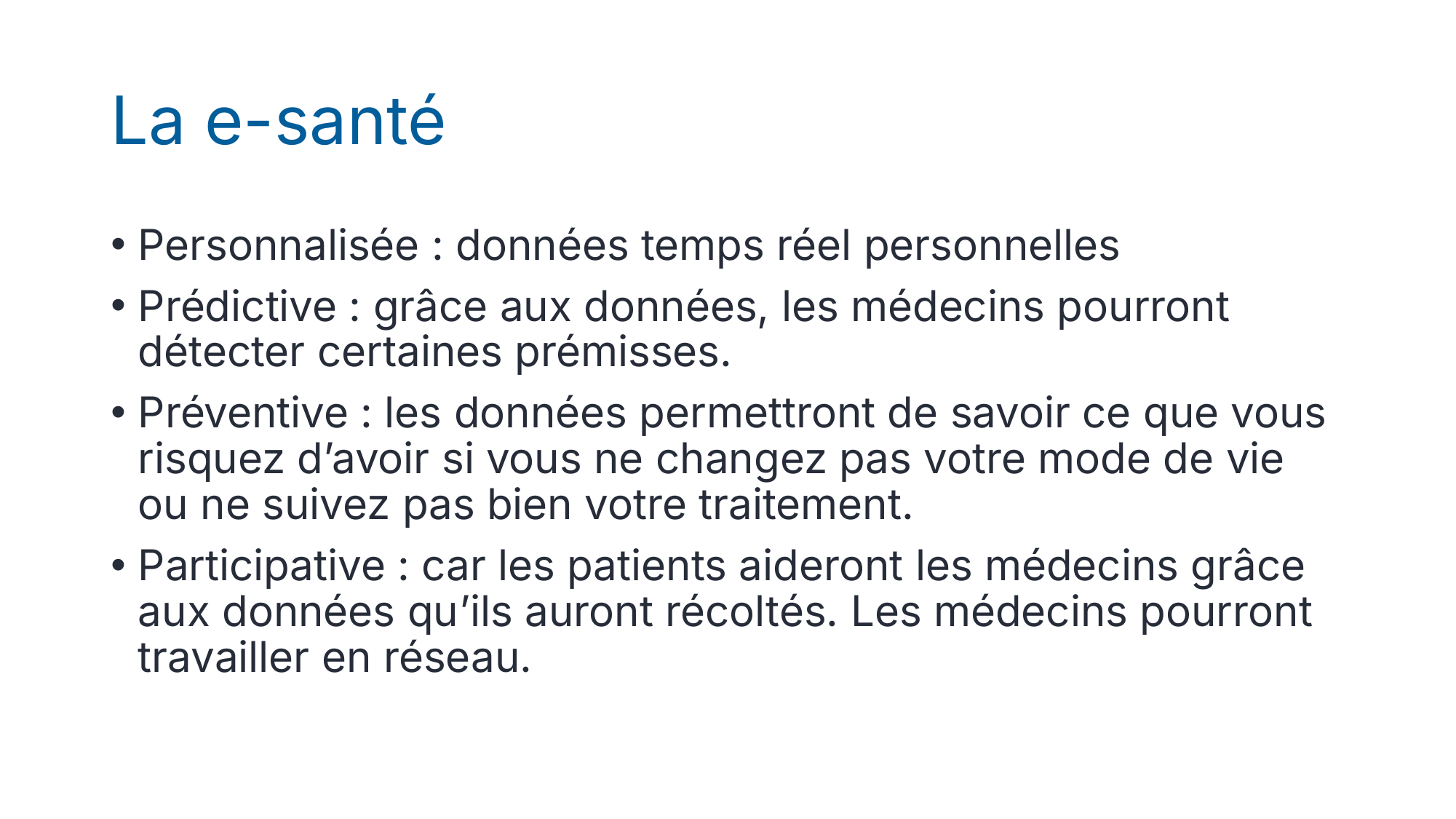

# La e-santé
Personnalisée : données temps réel personnelles
Prédictive : grâce aux données, les médecins pourront détecter certaines prémisses.
Préventive : les données permettront de savoir ce que vous risquez d’avoir si vous ne changez pas votre mode de vie ou ne suivez pas bien votre traitement.
Participative : car les patients aideront les médecins grâce aux données qu’ils auront récoltés. Les médecins pourront travailler en réseau.